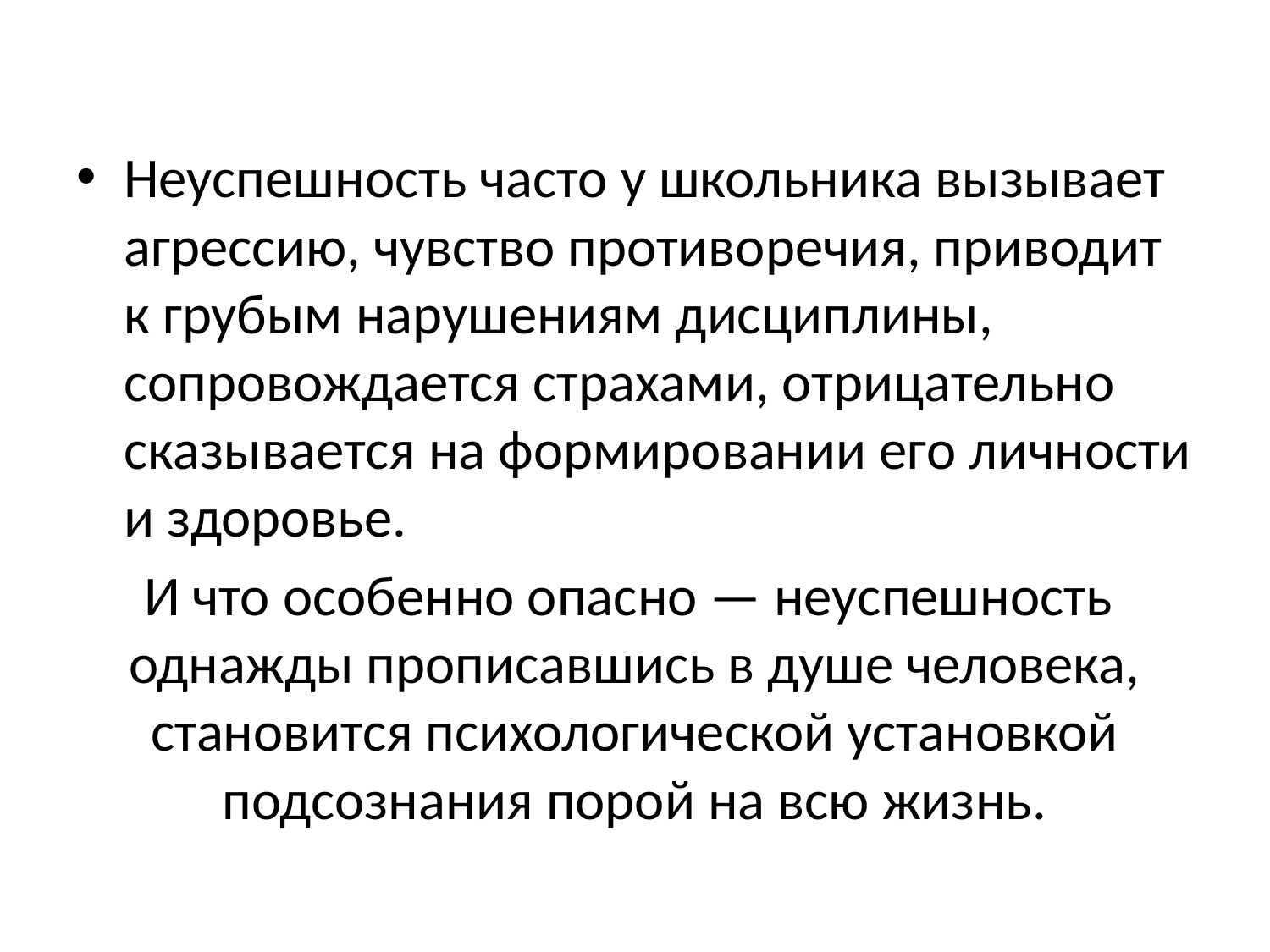

Неуспешность часто у школьника вызывает агрессию, чувство противоречия, приводит к грубым нарушениям дисциплины, сопровождается страхами, отрицательно сказывается на формировании его личности и здоровье.
И что особенно опасно — неуспешность  однажды прописавшись в душе человека, становится психологической установкой подсознания порой на всю жизнь.